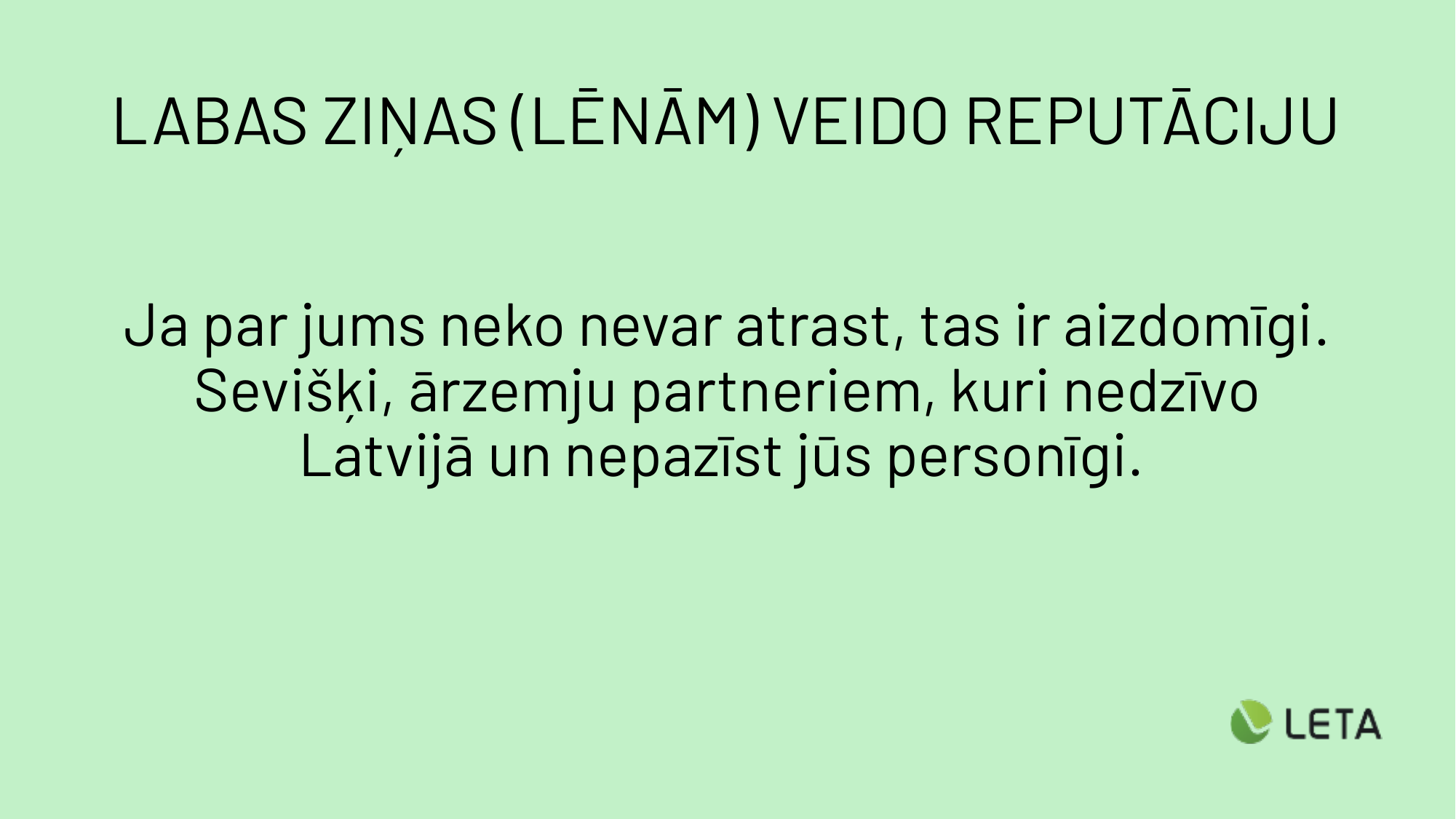

# LABAS ZIŅAS (LĒNĀM) VEIDO REPUTĀCIJU
Ja par jums neko nevar atrast, tas ir aizdomīgi. Sevišķi, ārzemju partneriem, kuri nedzīvo Latvijā un nepazīst jūs personīgi.